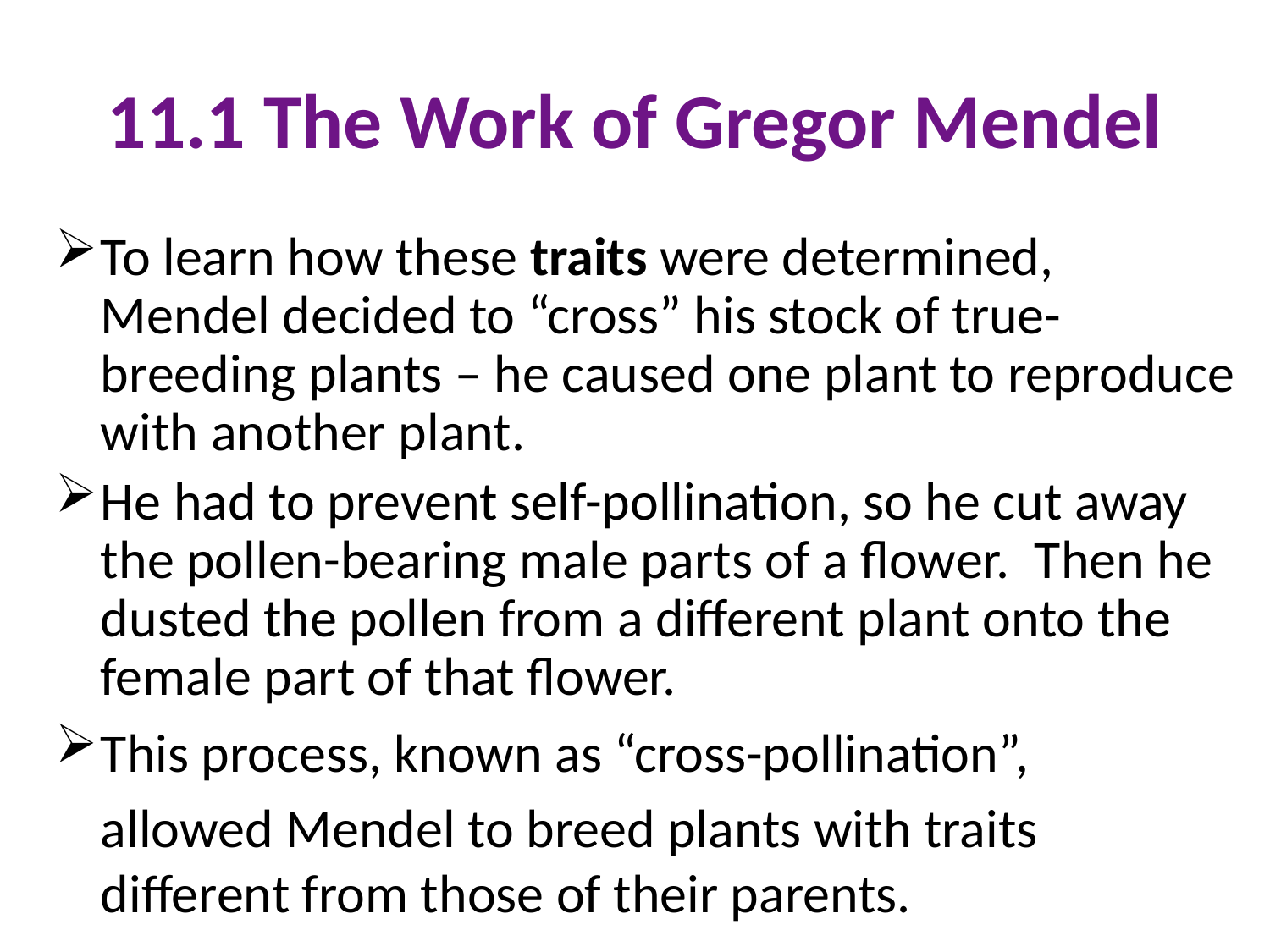

# 11.1 The Work of Gregor Mendel
To learn how these traits were determined, Mendel decided to “cross” his stock of true-breeding plants – he caused one plant to reproduce with another plant.
He had to prevent self-pollination, so he cut away the pollen-bearing male parts of a flower.  Then he dusted the pollen from a different plant onto the female part of that flower.
This process, known as “cross-pollination”,
	allowed Mendel to breed plants with traits different from those of their parents.